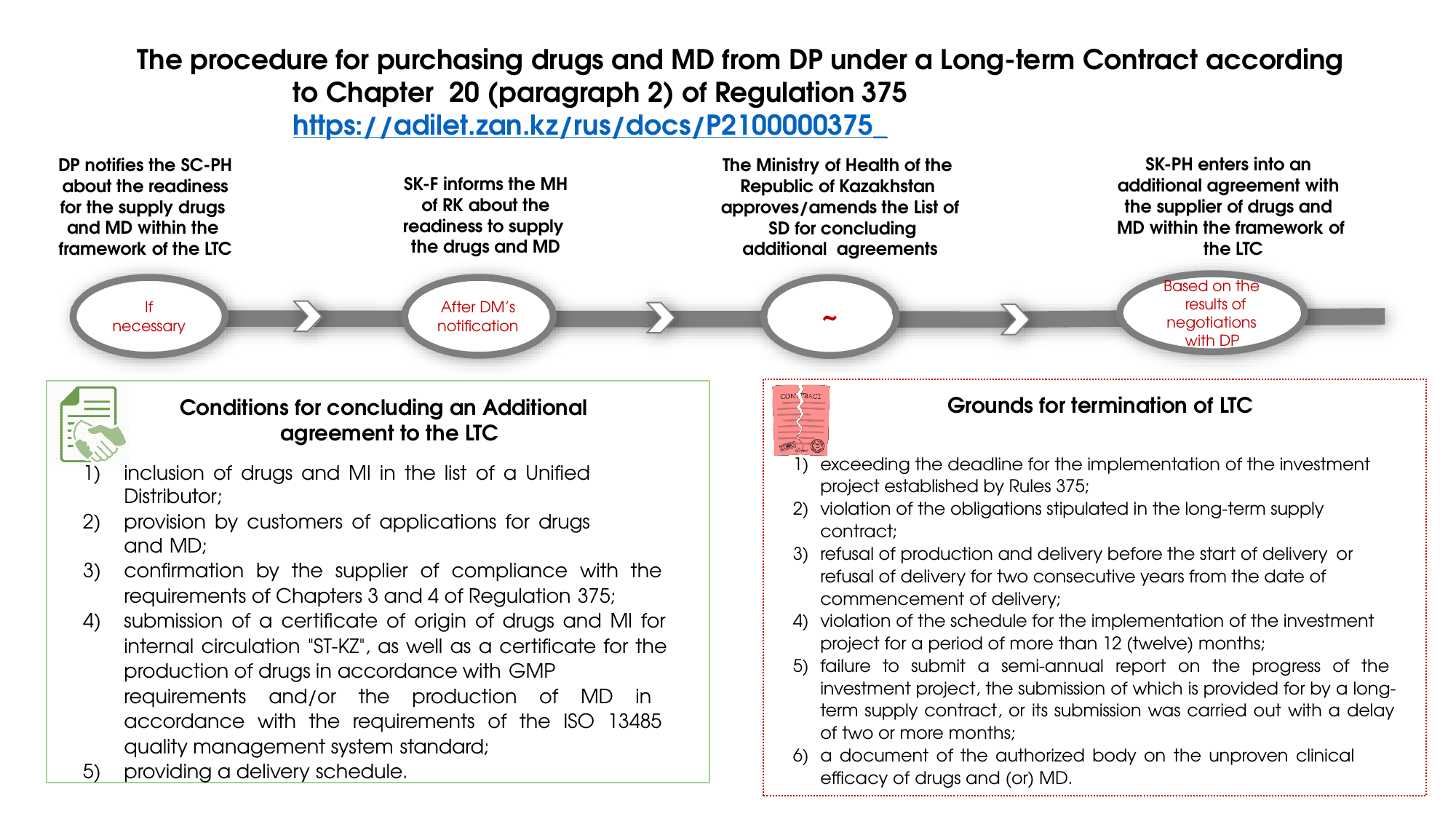

# The procedure for purchasing drugs and MD from DP under a Long-term Contract according to Chapter  20 (paragraph 2) of Regulation 375 https://adilet.zan.kz/rus/docs/P2100000375_
SK-PH enters into an  additional agreement with  the supplier of drugs and  MD within the framework of  the LTC
Based on the  results of
DP notifies the SC-PH  about the readiness  for the supply drugs  and MD within the  framework of the LTC
The Ministry of Health of the  Republic of Kazakhstan  approves/amends the List of  SD for concluding additional  agreements
SK-F informs the MH  of RK about the  readiness to supply  the drugs and MD

If
After DM’s

~

negotiations
necessary
notification

with DP

Conditions for concluding an Additional  agreement to the LTC
inclusion of drugs and MI in the list of a Unified Distributor;
provision by customers of applications for drugs and MD;
confirmation by the supplier of compliance with the  requirements of Chapters 3 and 4 of Regulation 375;
submission of a certificate of origin of drugs and MI for  internal circulation "ST-KZ", as well as a certificate for the  production of drugs in accordance with GMP
requirements and/or the production of MD in  accordance with the requirements of the ISO 13485  quality management system standard;
providing a delivery schedule.

Grounds for termination of LTC
exceeding the deadline for the implementation of the investment  project established by Rules 375;
violation of the obligations stipulated in the long-term supply  contract;
refusal of production and delivery before the start of delivery or
refusal of delivery for two consecutive years from the date of  commencement of delivery;
violation of the schedule for the implementation of the investment
project for a period of more than 12 (twelve) months;
failure to submit a semi-annual report on the progress of the  investment project, the submission of which is provided for by a long-  term supply contract, or its submission was carried out with a delay  of two or more months;
a document of the authorized body on the unproven clinical
efficacy of drugs and (or) MD.